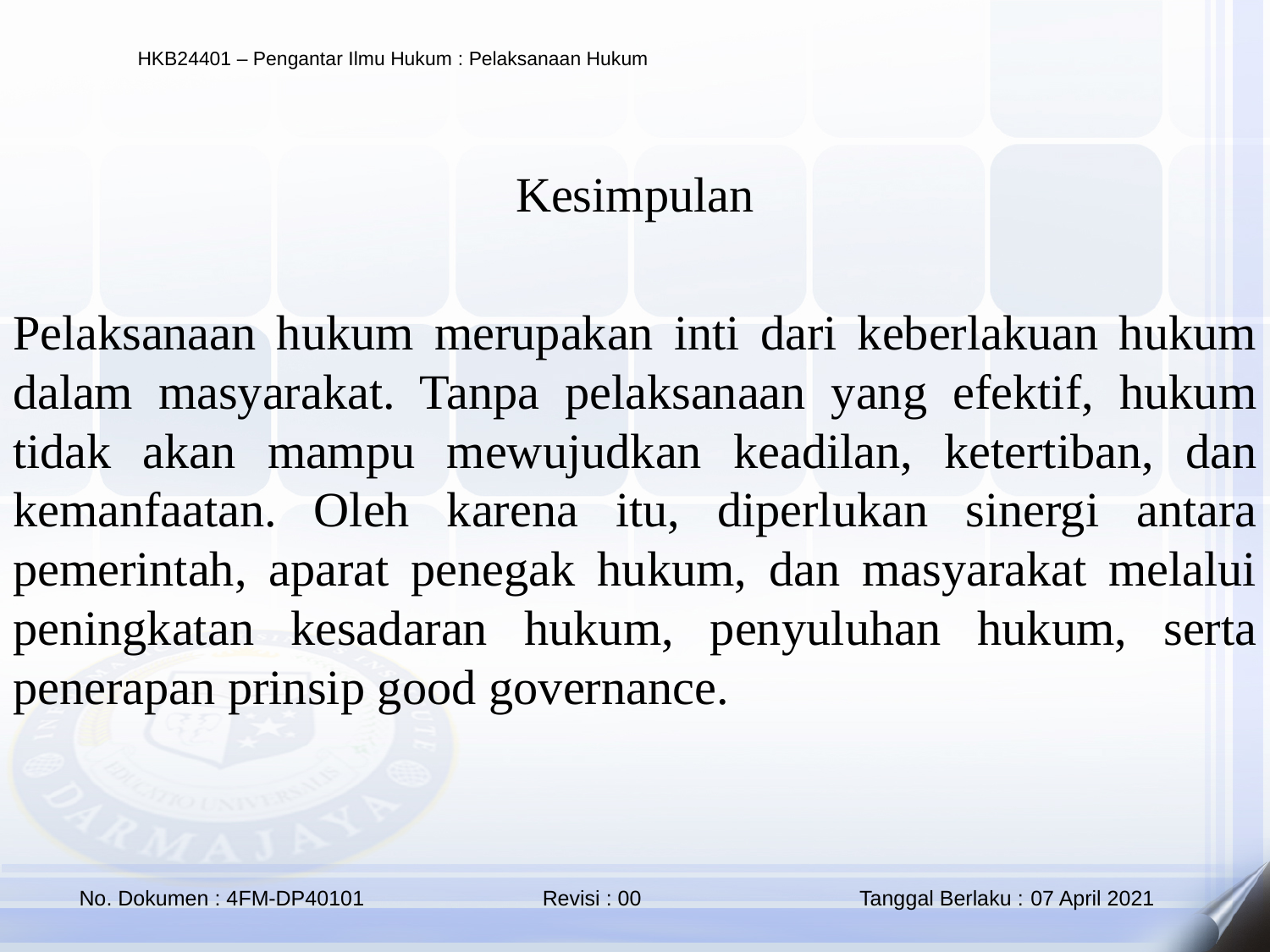

Kesimpulan

Pelaksanaan hukum merupakan inti dari keberlakuan hukum dalam masyarakat. Tanpa pelaksanaan yang efektif, hukum tidak akan mampu mewujudkan keadilan, ketertiban, dan kemanfaatan. Oleh karena itu, diperlukan sinergi antara pemerintah, aparat penegak hukum, dan masyarakat melalui peningkatan kesadaran hukum, penyuluhan hukum, serta penerapan prinsip good governance.